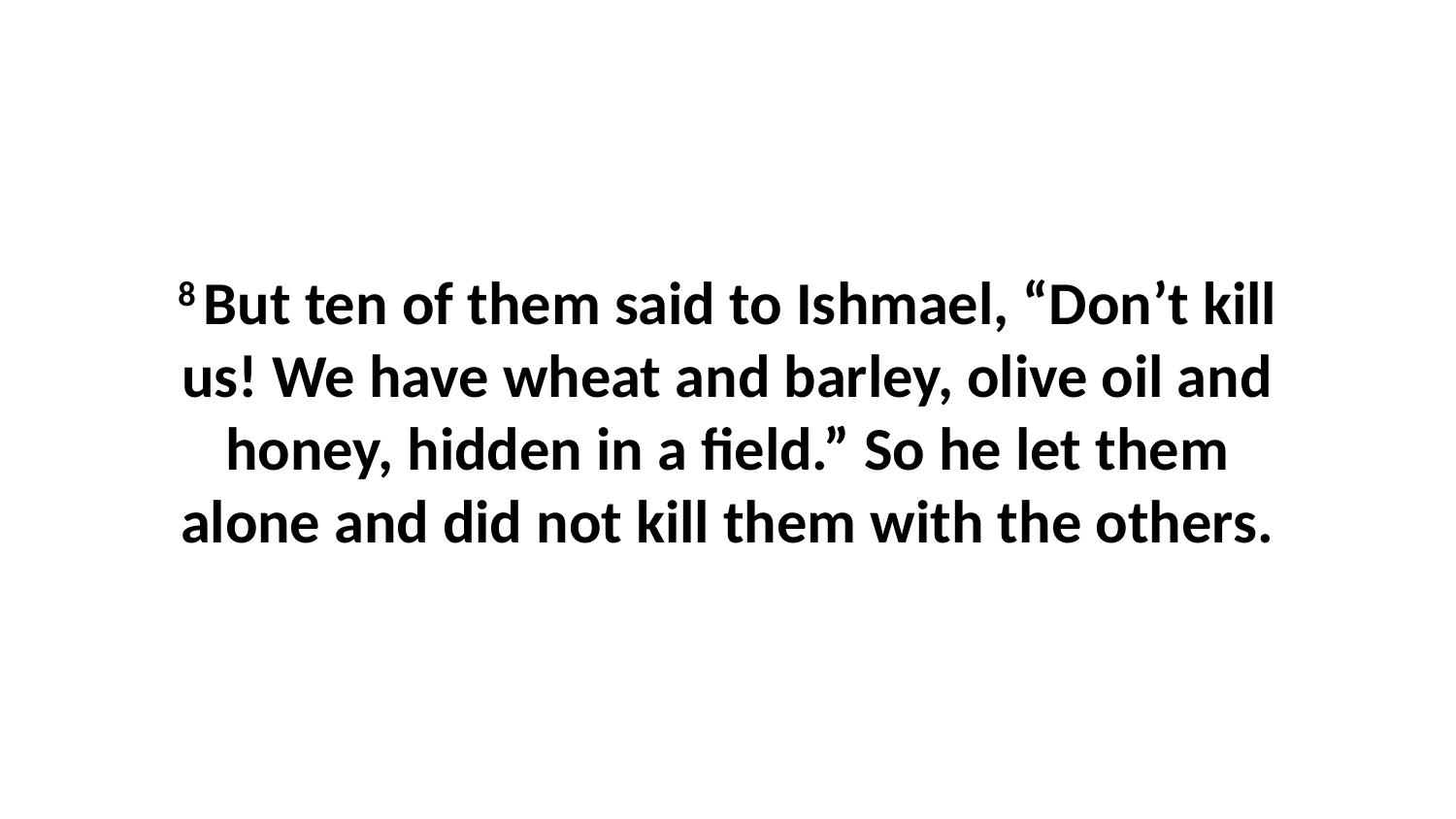

8 But ten of them said to Ishmael, “Don’t kill us! We have wheat and barley, olive oil and honey, hidden in a field.” So he let them alone and did not kill them with the others.